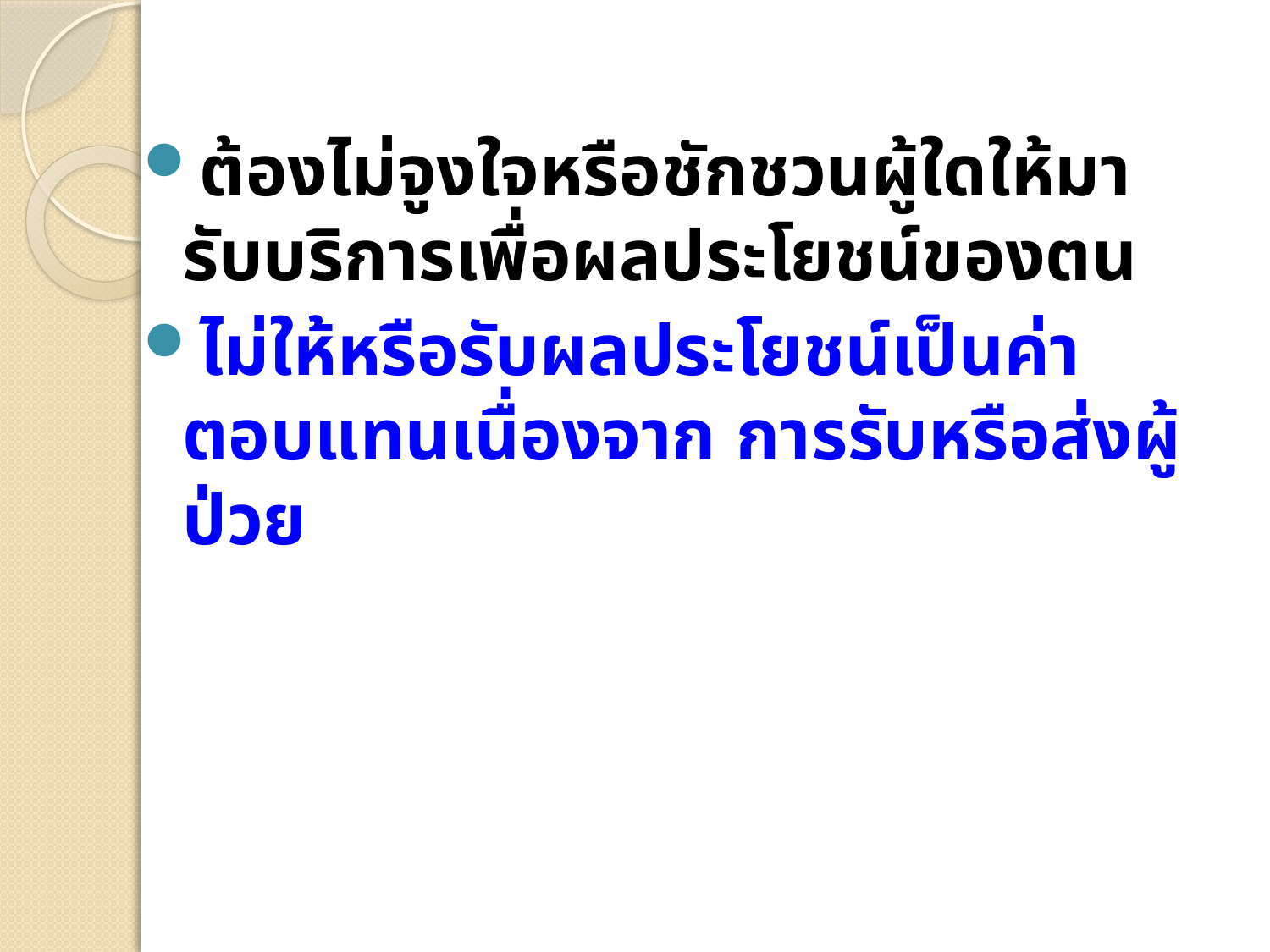

ต้องไม่จูงใจหรือชักชวนผู้ใดให้มารับบริการเพื่อผลประโยชน์ของตน
ไม่ให้หรือรับผลประโยชน์เป็นค่าตอบแทนเนื่องจาก การรับหรือส่งผู้ป่วย